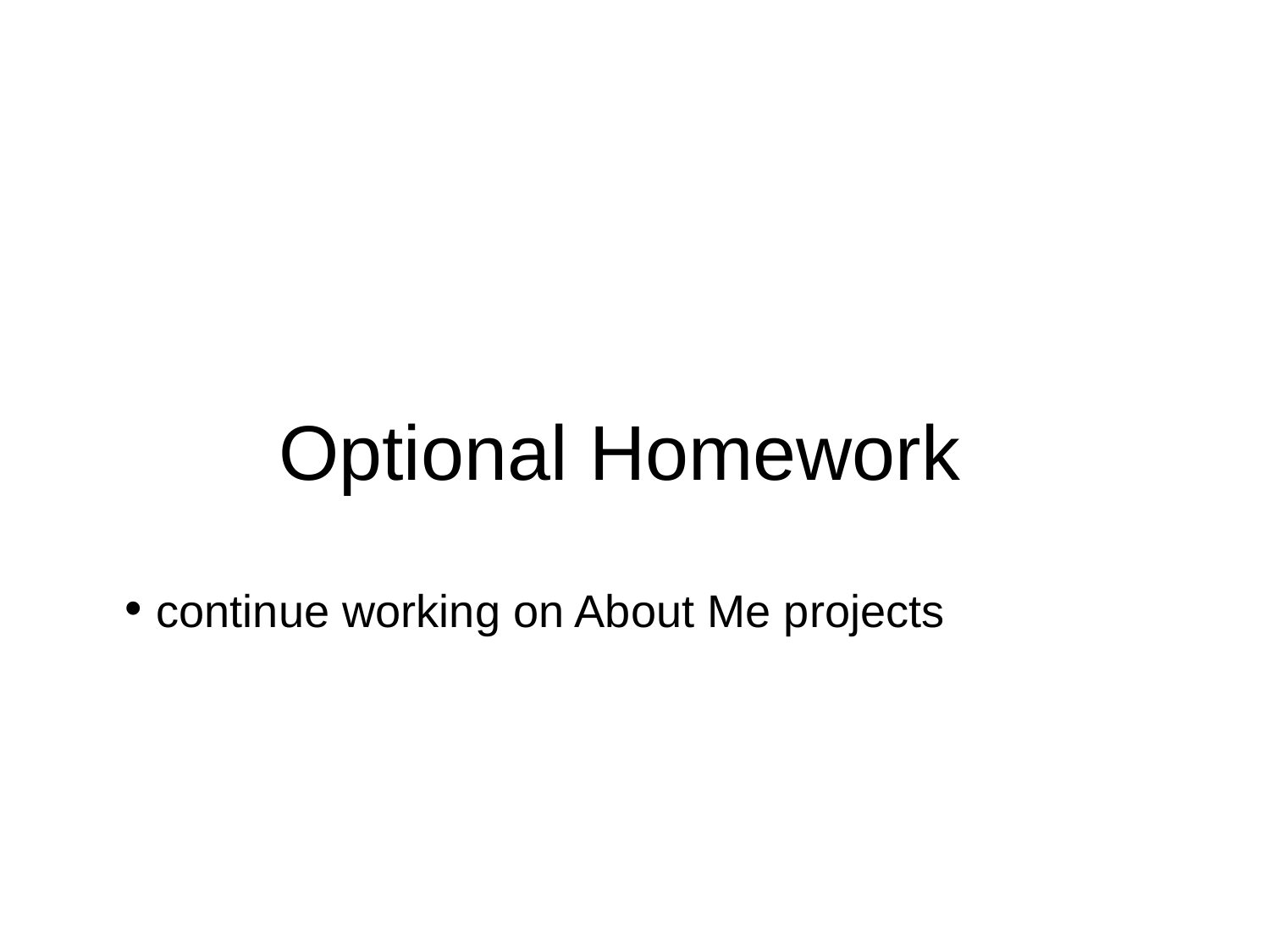

# Optional Homework
 continue working on About Me projects